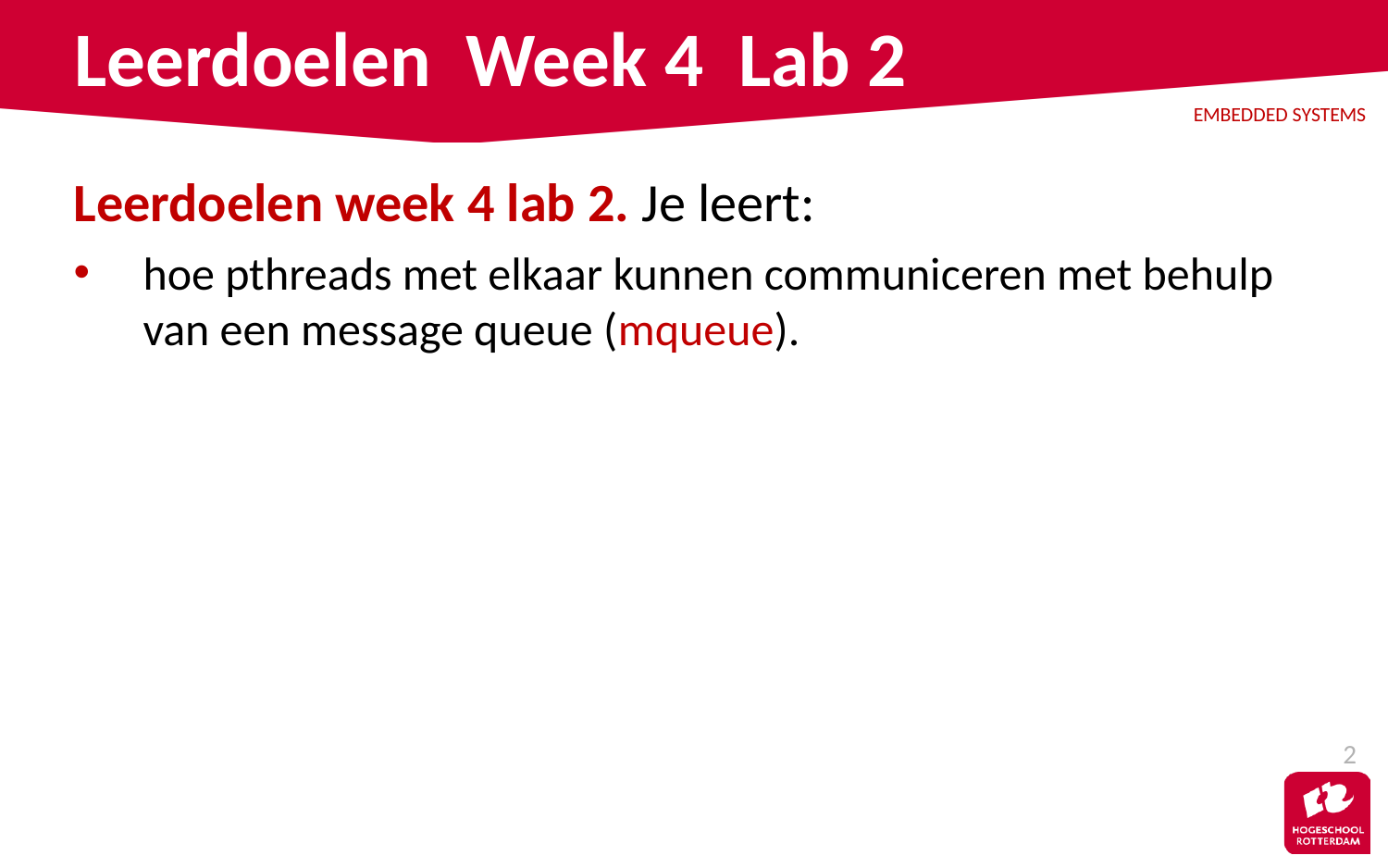

# Leerdoelen  Week 4  Lab 2
Leerdoelen week 4 lab 2. Je leert:
hoe pthreads met elkaar kunnen communiceren met behulp van een message queue (mqueue).
2